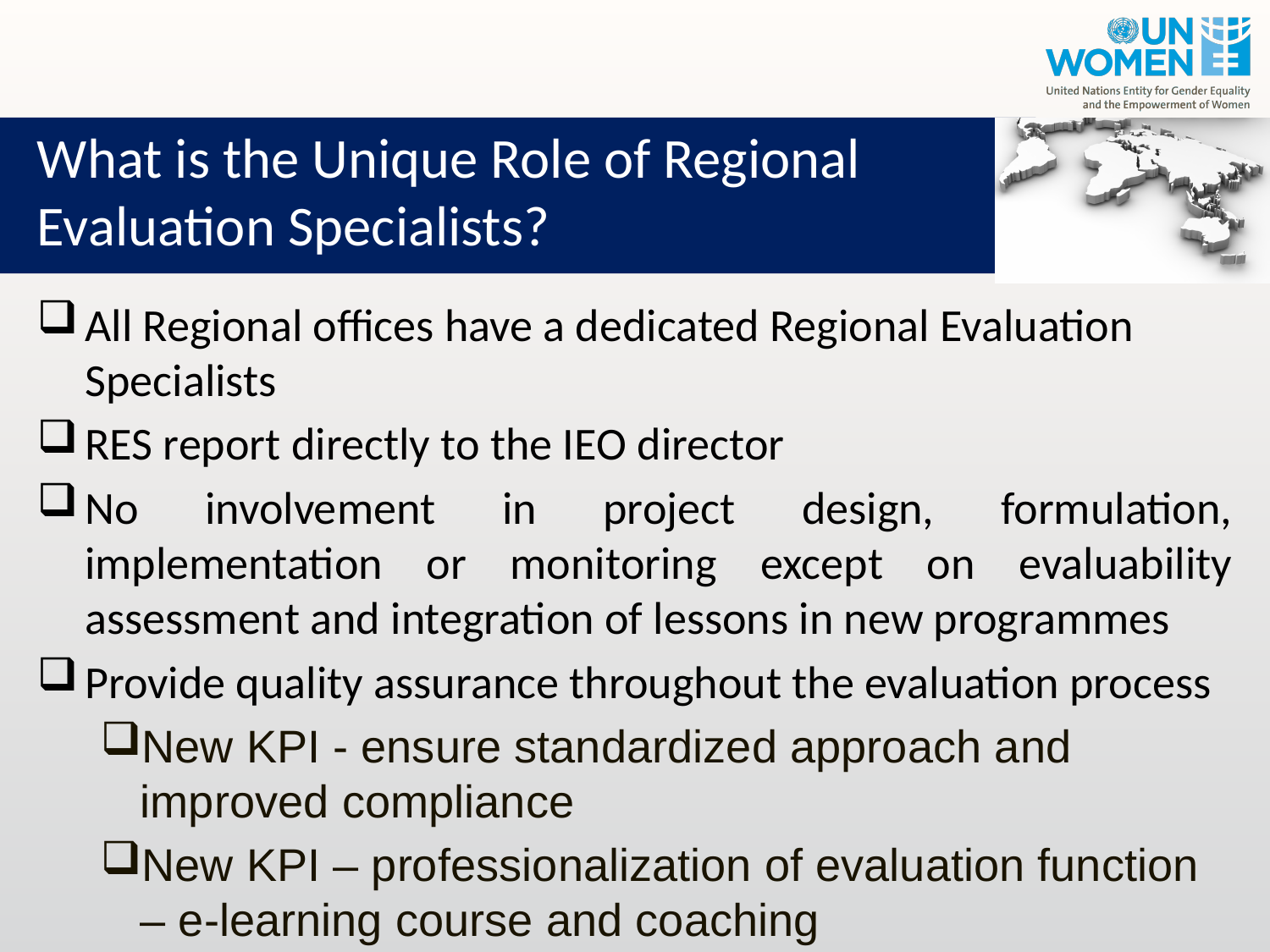

# What is the Unique Role of Regional Evaluation Specialists?
All Regional offices have a dedicated Regional Evaluation Specialists
RES report directly to the IEO director
No involvement in project design, formulation, implementation or monitoring except on evaluability assessment and integration of lessons in new programmes
Provide quality assurance throughout the evaluation process
New KPI - ensure standardized approach and improved compliance
New KPI – professionalization of evaluation function – e-learning course and coaching